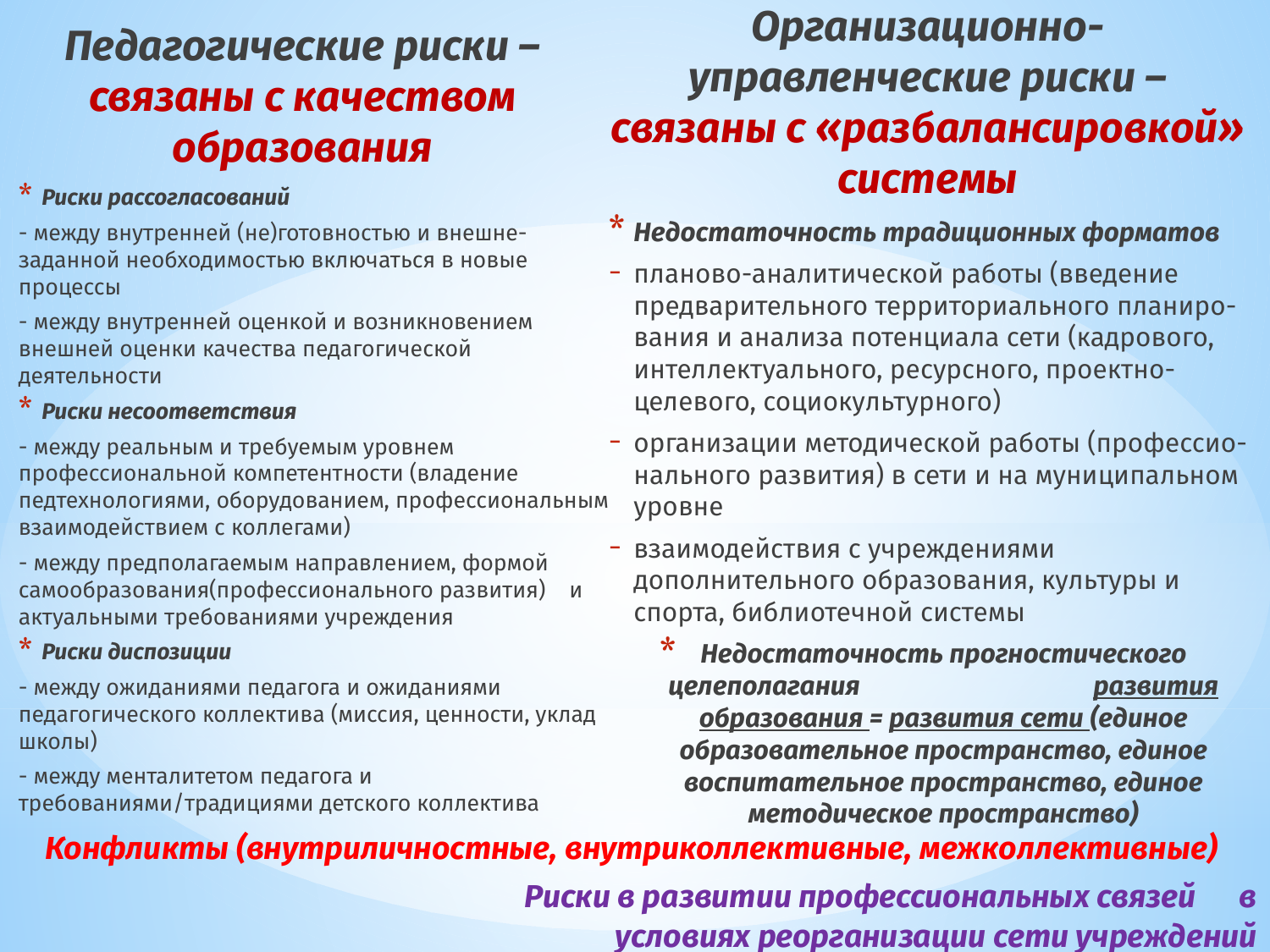

Педагогические риски – связаны с качеством образования
Организационно-управленческие риски – связаны с «разбалансировкой» системы
Риски рассогласований
- между внутренней (не)готовностью и внешне-заданной необходимостью включаться в новые процессы
- между внутренней оценкой и возникновением внешней оценки качества педагогической деятельности
Риски несоответствия
- между реальным и требуемым уровнем профессиональной компетентности (владение педтехнологиями, оборудованием, профессиональным взаимодействием с коллегами)
- между предполагаемым направлением, формой самообразования(профессионального развития)    и актуальными требованиями учреждения
Риски диспозиции
- между ожиданиями педагога и ожиданиями педагогического коллектива (миссия, ценности, уклад школы)
- между менталитетом педагога и требованиями/традициями детского коллектива

Недостаточность традиционных форматов
планово-аналитической работы (введение предварительного территориального планиро-вания и анализа потенциала сети (кадрового, интеллектуального, ресурсного, проектно-целевого, социокультурного)
организации методической работы (профессио-нального развития) в сети и на муниципальном уровне
взаимодействия с учреждениями дополнительного образования, культуры и спорта, библиотечной системы
Недостаточность прогностического целеполагания                                      развития образования = развития сети (единое образовательное пространство, единое воспитательное пространство, единое методическое пространство)

Конфликты (внутриличностные, внутриколлективные, межколлективные)
# Риски в развитии профессиональных связей      в условиях реорганизации сети учреждений